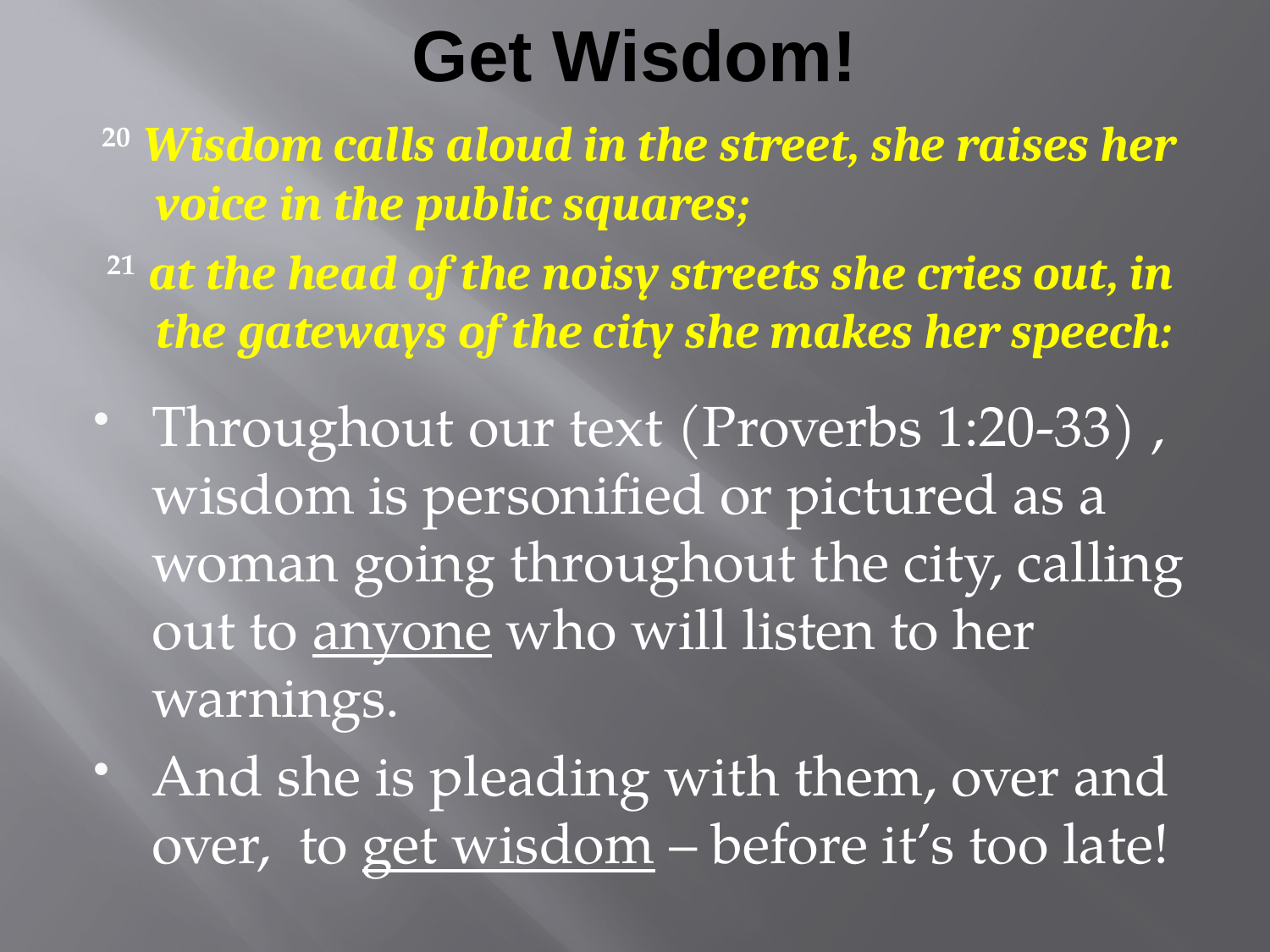

# Get Wisdom!
 20 Wisdom calls aloud in the street, she raises her voice in the public squares;
 21 at the head of the noisy streets she cries out, in the gateways of the city she makes her speech:

Throughout our text (Proverbs 1:20-33) , wisdom is personified or pictured as a woman going throughout the city, calling out to anyone who will listen to her warnings.
And she is pleading with them, over and over,  to get wisdom – before it’s too late!